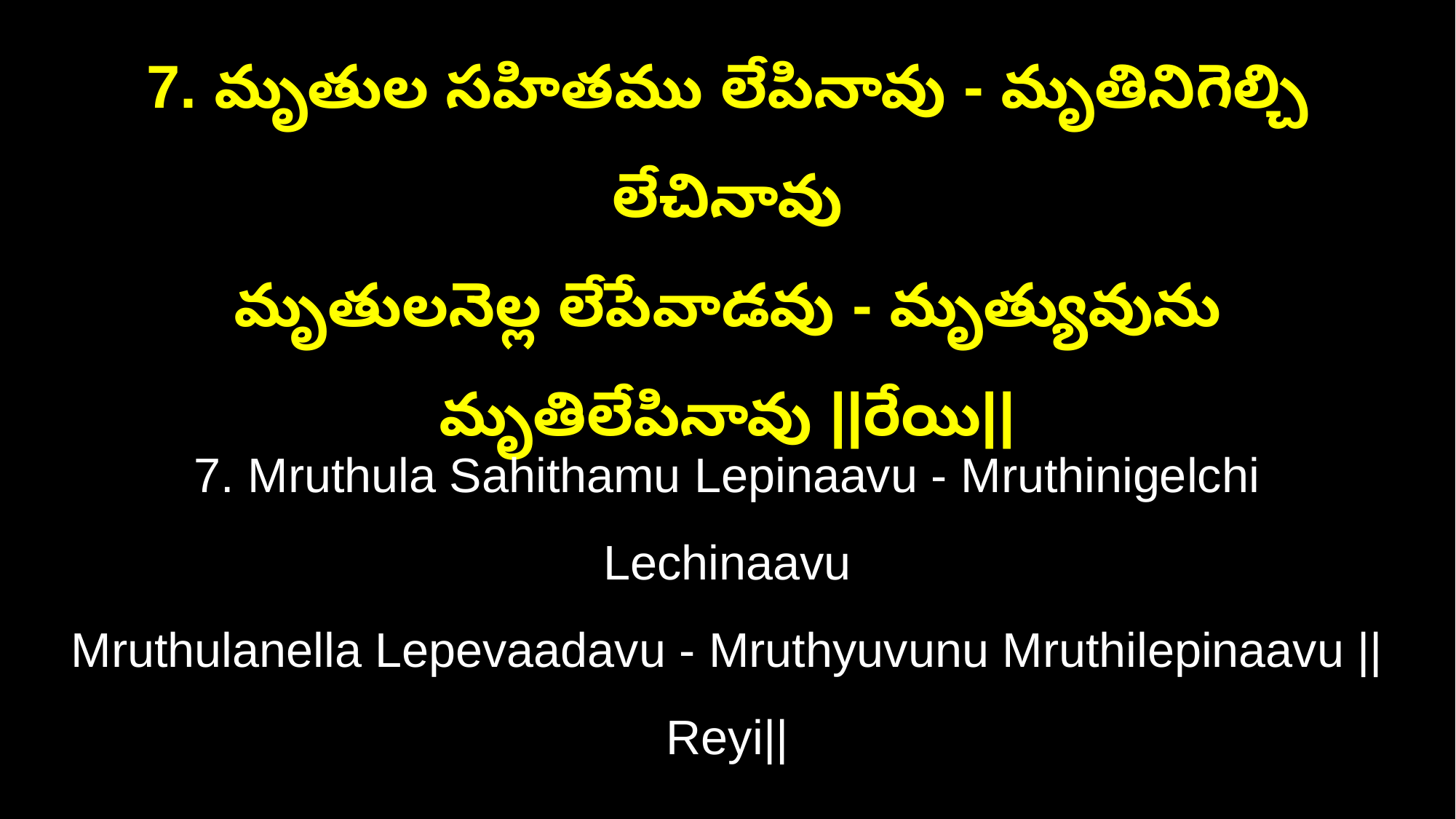

7. మృతుల సహితము లేపినావు - మృతినిగెల్చి లేచినావు
మృతులనెల్ల లేపేవాడవు - మృత్యువును మృతిలేపినావు ||రేయి||
7. Mruthula Sahithamu Lepinaavu - Mruthinigelchi Lechinaavu
Mruthulanella Lepevaadavu - Mruthyuvunu Mruthilepinaavu ||Reyi||